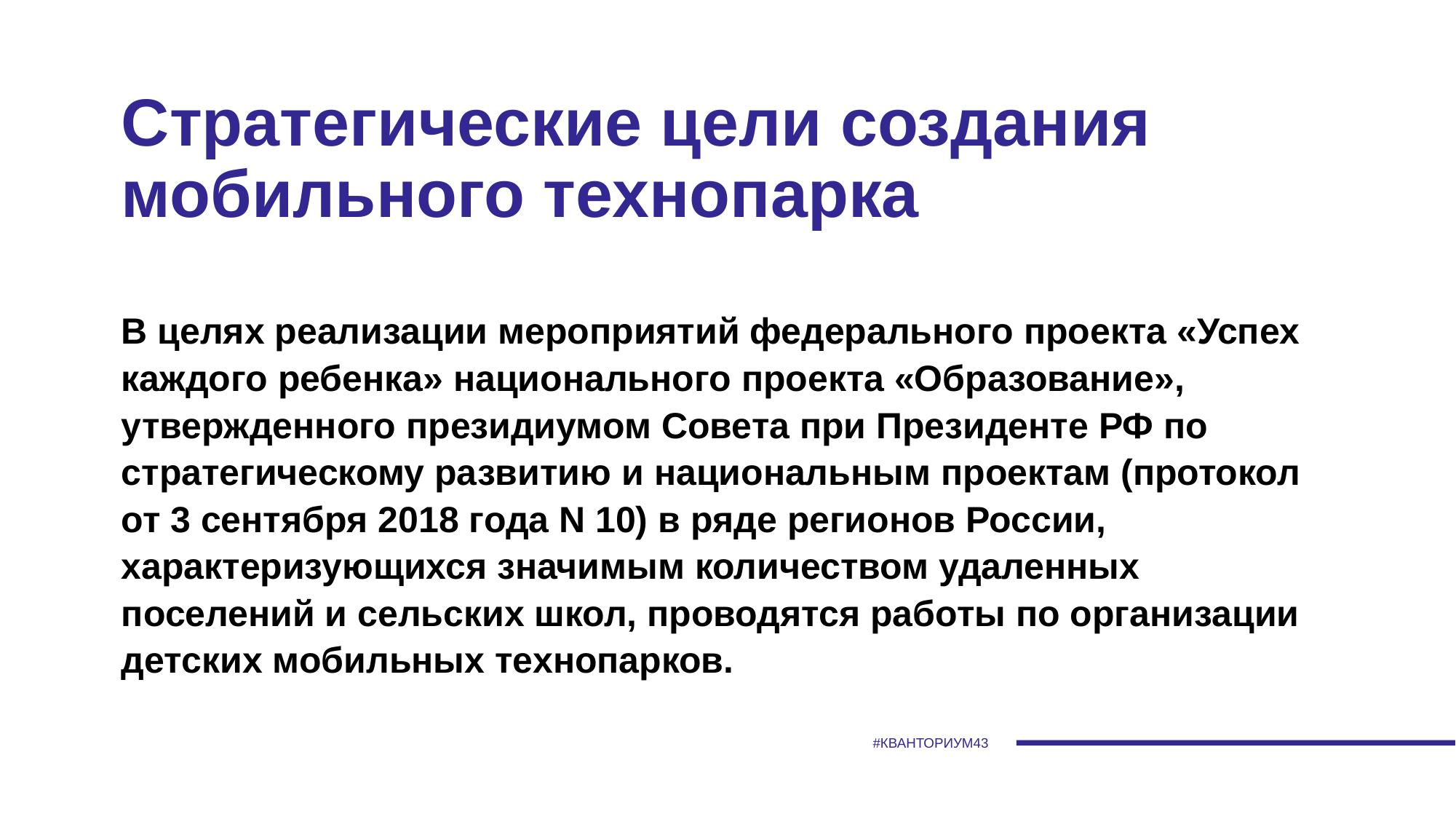

# Стратегические цели создания мобильного технопарка
В целях реализации мероприятий федерального проекта «Успех каждого ребенка» национального проекта «Образование», утвержденного президиумом Совета при Президенте РФ по стратегическому развитию и национальным проектам (протокол от 3 сентября 2018 года N 10) в ряде регионов России, характеризующихся значимым количеством удаленных поселений и сельских школ, проводятся работы по организации детских мобильных технопарков.

#КВАНТОРИУМ43